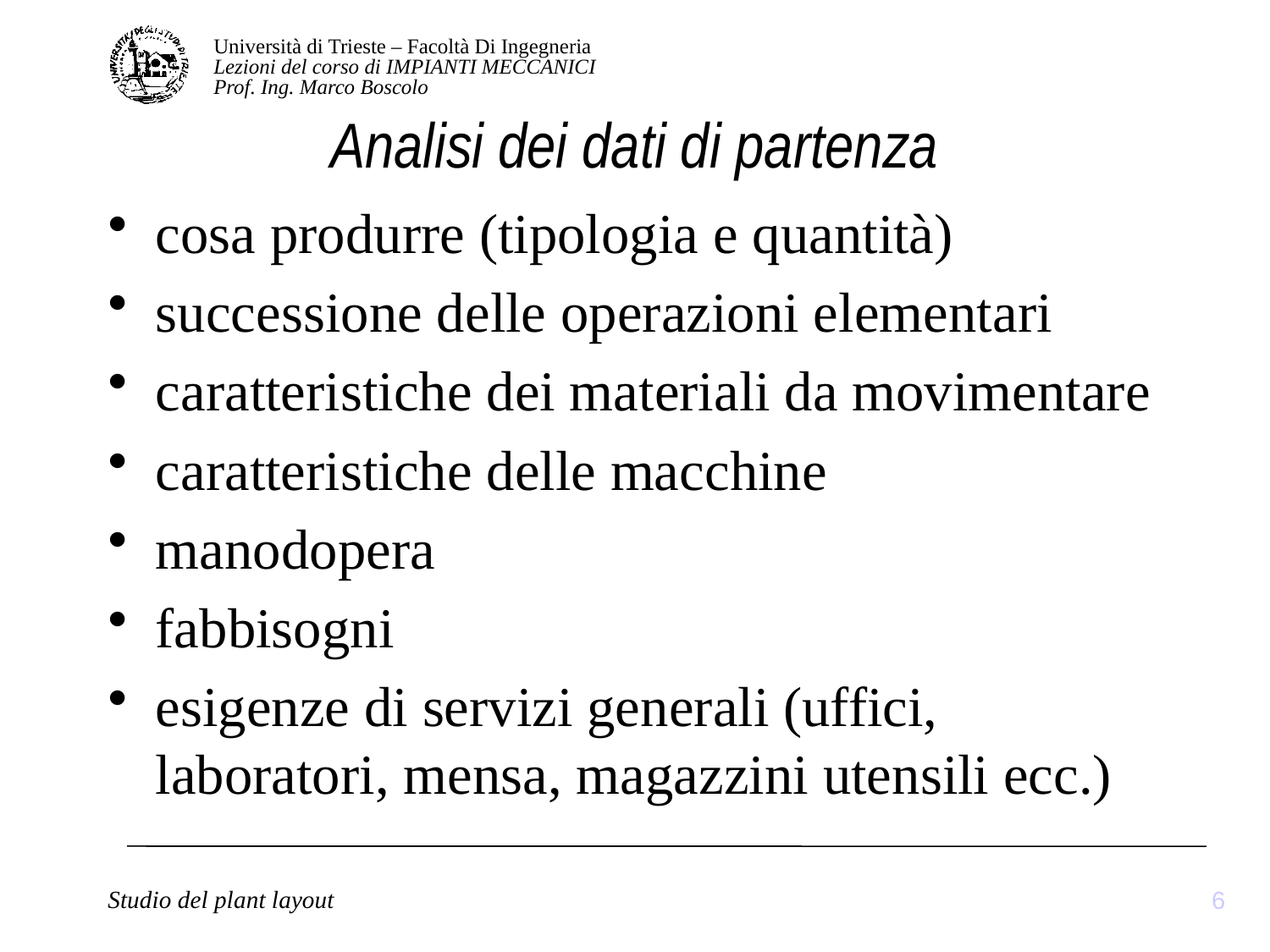

# Analisi dei dati di partenza
cosa produrre (tipologia e quantità)
successione delle operazioni elementari
caratteristiche dei materiali da movimentare
caratteristiche delle macchine
manodopera
fabbisogni
esigenze di servizi generali (uffici, laboratori, mensa, magazzini utensili ecc.)
6